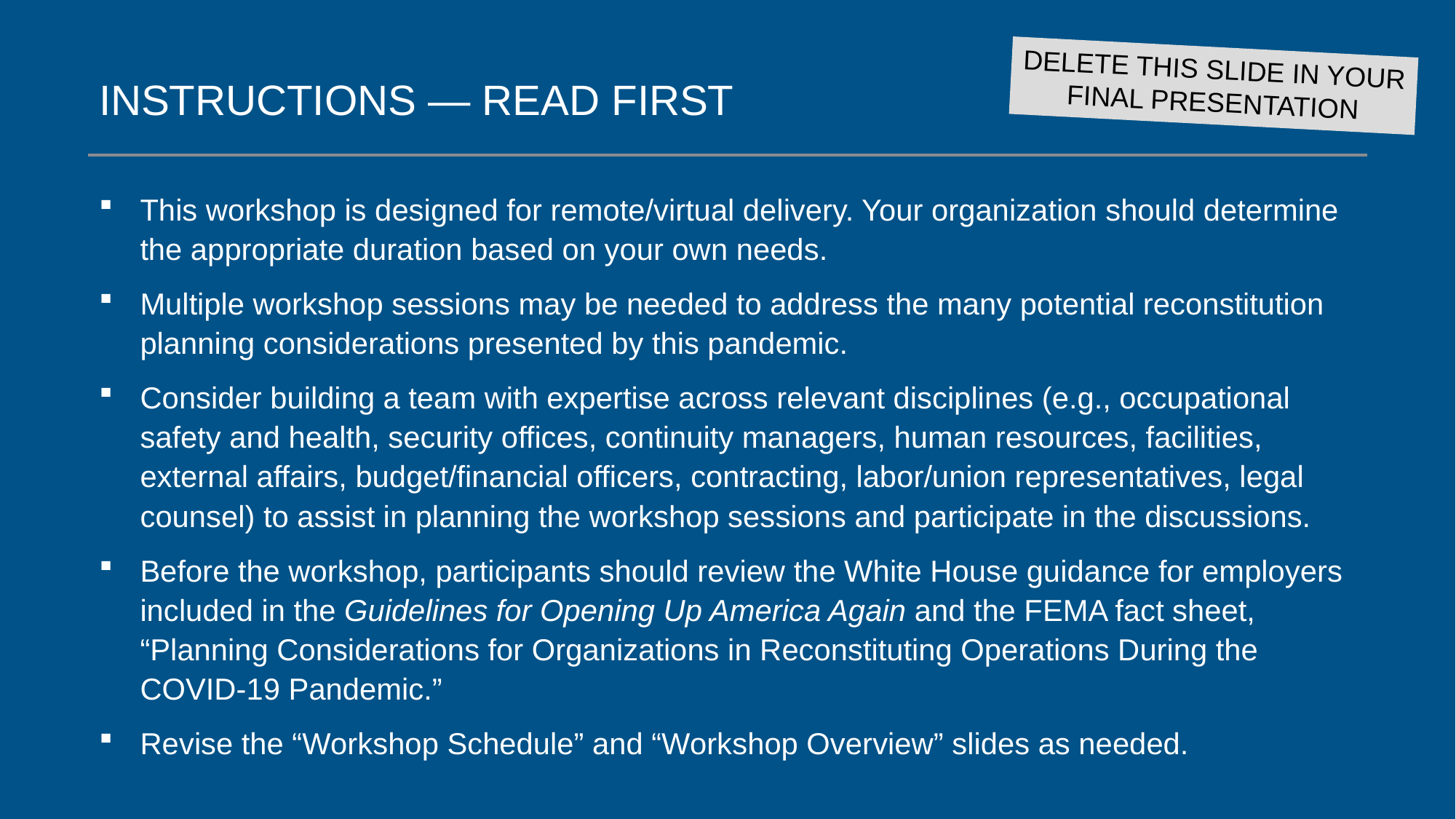

DELETE THIS SLIDE IN YOUR FINAL PRESENTATION
# INSTRUCTIONS — READ FIRST
This workshop is designed for remote/virtual delivery. Your organization should determine the appropriate duration based on your own needs.
Multiple workshop sessions may be needed to address the many potential reconstitution planning considerations presented by this pandemic.
Consider building a team with expertise across relevant disciplines (e.g., occupational safety and health, security offices, continuity managers, human resources, facilities, external affairs, budget/financial officers, contracting, labor/union representatives, legal counsel) to assist in planning the workshop sessions and participate in the discussions.
Before the workshop, participants should review the White House guidance for employers included in the Guidelines for Opening Up America Again and the FEMA fact sheet, “Planning Considerations for Organizations in Reconstituting Operations During the COVID-19 Pandemic.”
Revise the “Workshop Schedule” and “Workshop Overview” slides as needed.